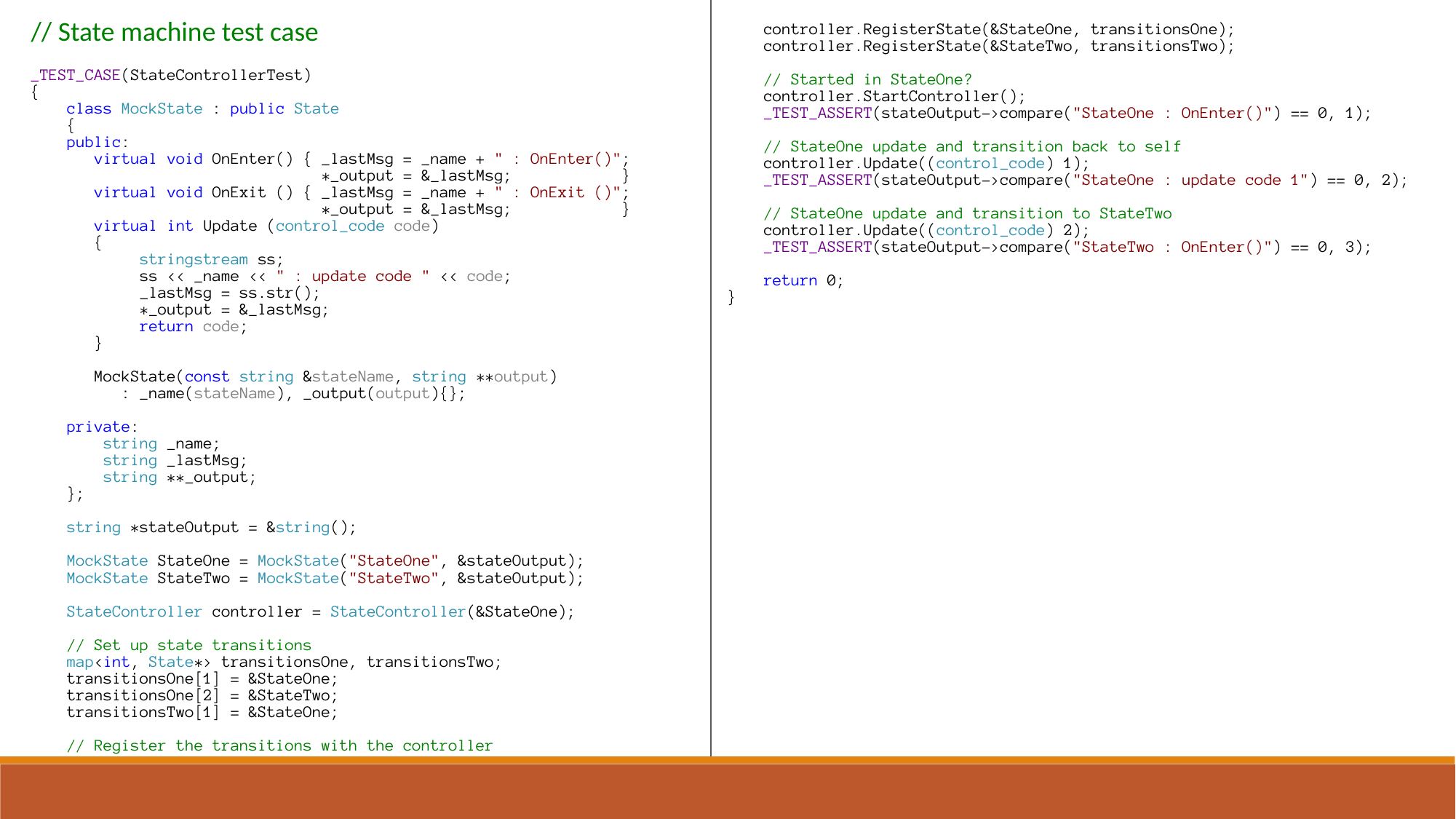

// State machine test case

_TEST_CASE(StateControllerTest)
{
    class MockState : public State
    {
    public:
       virtual void OnEnter() { _lastMsg = _name + " : OnEnter()";
                                *_output = &_lastMsg;            }
       virtual void OnExit () { _lastMsg = _name + " : OnExit ()";
                                *_output = &_lastMsg;            }
       virtual int Update (control_code code)
       {
	stringstream ss;
	ss << _name << " : update code " << code;
	_lastMsg = ss.str();
	*_output = &_lastMsg;
	return code;
       }

       MockState(const string &stateName, string **output)
          : _name(stateName), _output(output){};

    private:
        string _name;
        string _lastMsg;
        string **_output;
    };

    string *stateOutput = &string();

    MockState StateOne = MockState("StateOne", &stateOutput);
    MockState StateTwo = MockState("StateTwo", &stateOutput);

    StateController controller = StateController(&StateOne);

    // Set up state transitions
    map<int, State*> transitionsOne, transitionsTwo;
    transitionsOne[1] = &StateOne;
    transitionsOne[2] = &StateTwo;
    transitionsTwo[1] = &StateOne;

    // Register the transitions with the controller
    controller.RegisterState(&StateOne, transitionsOne);
    controller.RegisterState(&StateTwo, transitionsTwo);

    // Started in StateOne?
    controller.StartController();
    _TEST_ASSERT(stateOutput->compare("StateOne : OnEnter()") == 0, 1);

    // StateOne update and transition back to self
    controller.Update((control_code) 1);
    _TEST_ASSERT(stateOutput->compare("StateOne : update code 1") == 0, 2);

    // StateOne update and transition to StateTwo
    controller.Update((control_code) 2);
    _TEST_ASSERT(stateOutput->compare("StateTwo : OnEnter()") == 0, 3);

    return 0;
}